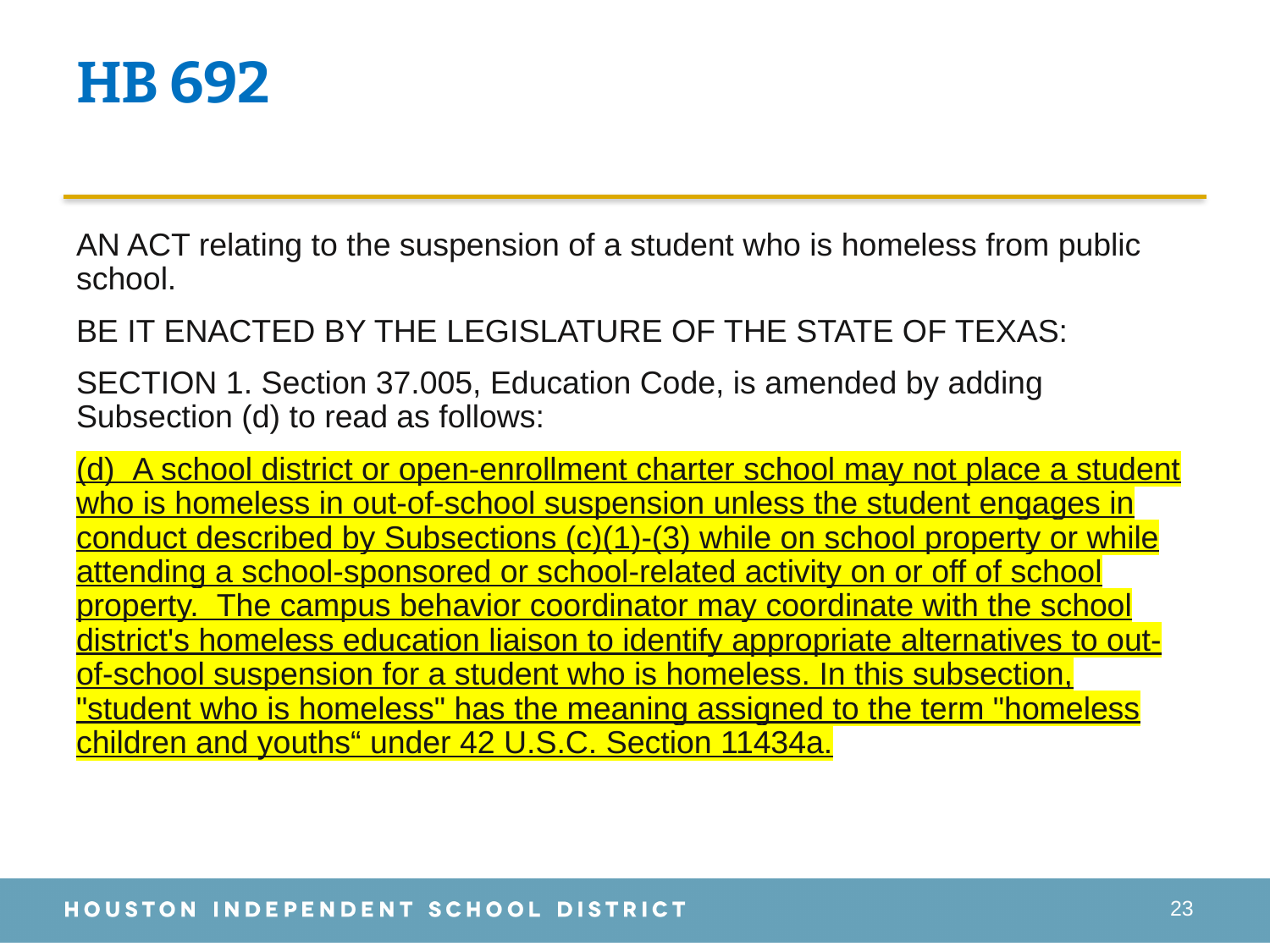

# HB 692
AN ACT relating to the suspension of a student who is homeless from public school.
BE IT ENACTED BY THE LEGISLATURE OF THE STATE OF TEXAS:
SECTION 1. Section 37.005, Education Code, is amended by adding Subsection (d) to read as follows:
(d)  A school district or open-enrollment charter school may not place a student who is homeless in out-of-school suspension unless the student engages in conduct described by Subsections (c)(1)-(3) while on school property or while attending a school-sponsored or school-related activity on or off of school property.  The campus behavior coordinator may coordinate with the school district's homeless education liaison to identify appropriate alternatives to out-of-school suspension for a student who is homeless. In this subsection, "student who is homeless" has the meaning assigned to the term "homeless children and youths“ under 42 U.S.C. Section 11434a.

23